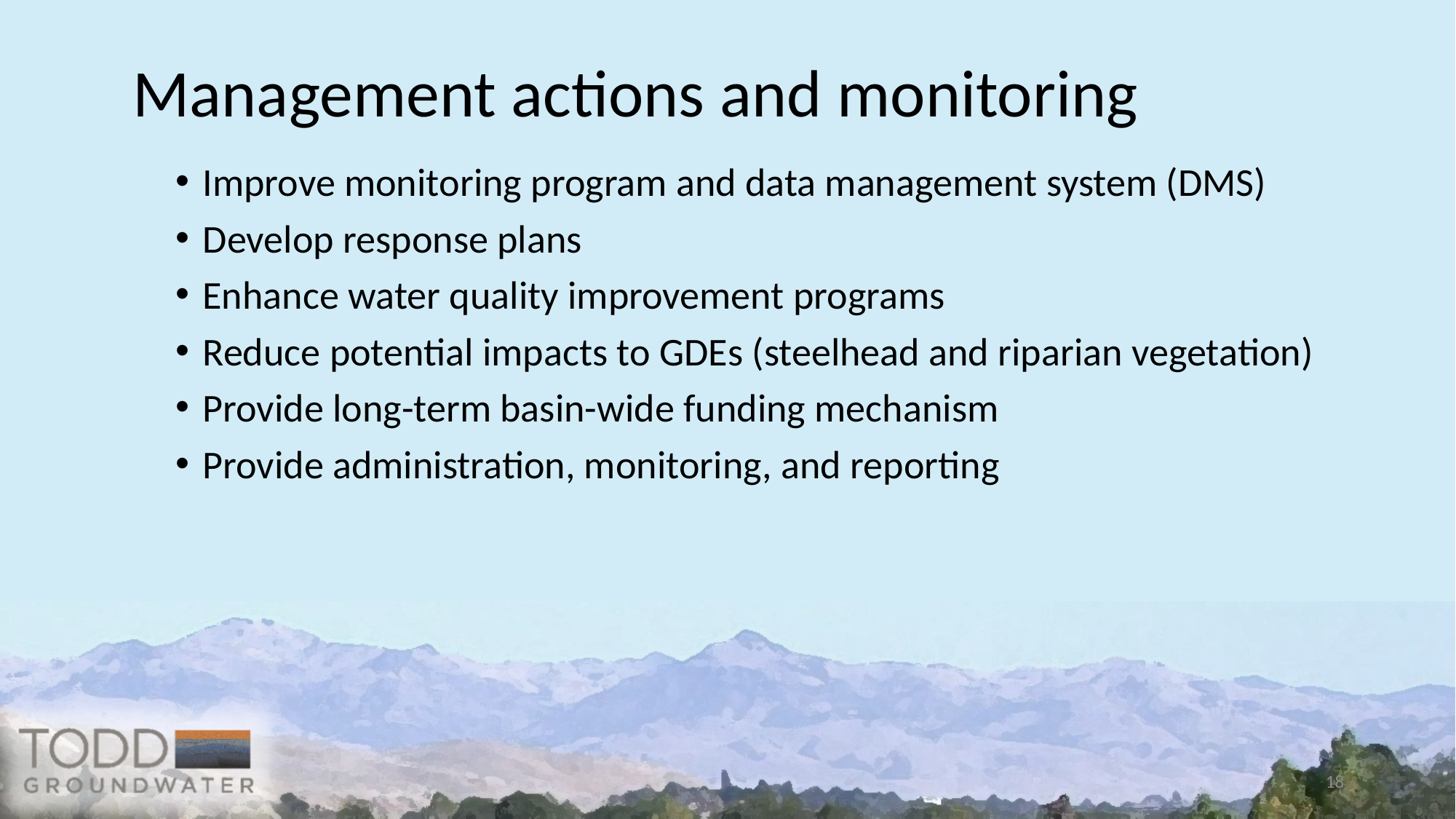

Management actions and monitoring
Improve monitoring program and data management system (DMS)
Develop response plans
Enhance water quality improvement programs
Reduce potential impacts to GDEs (steelhead and riparian vegetation)
Provide long-term basin-wide funding mechanism
Provide administration, monitoring, and reporting

18